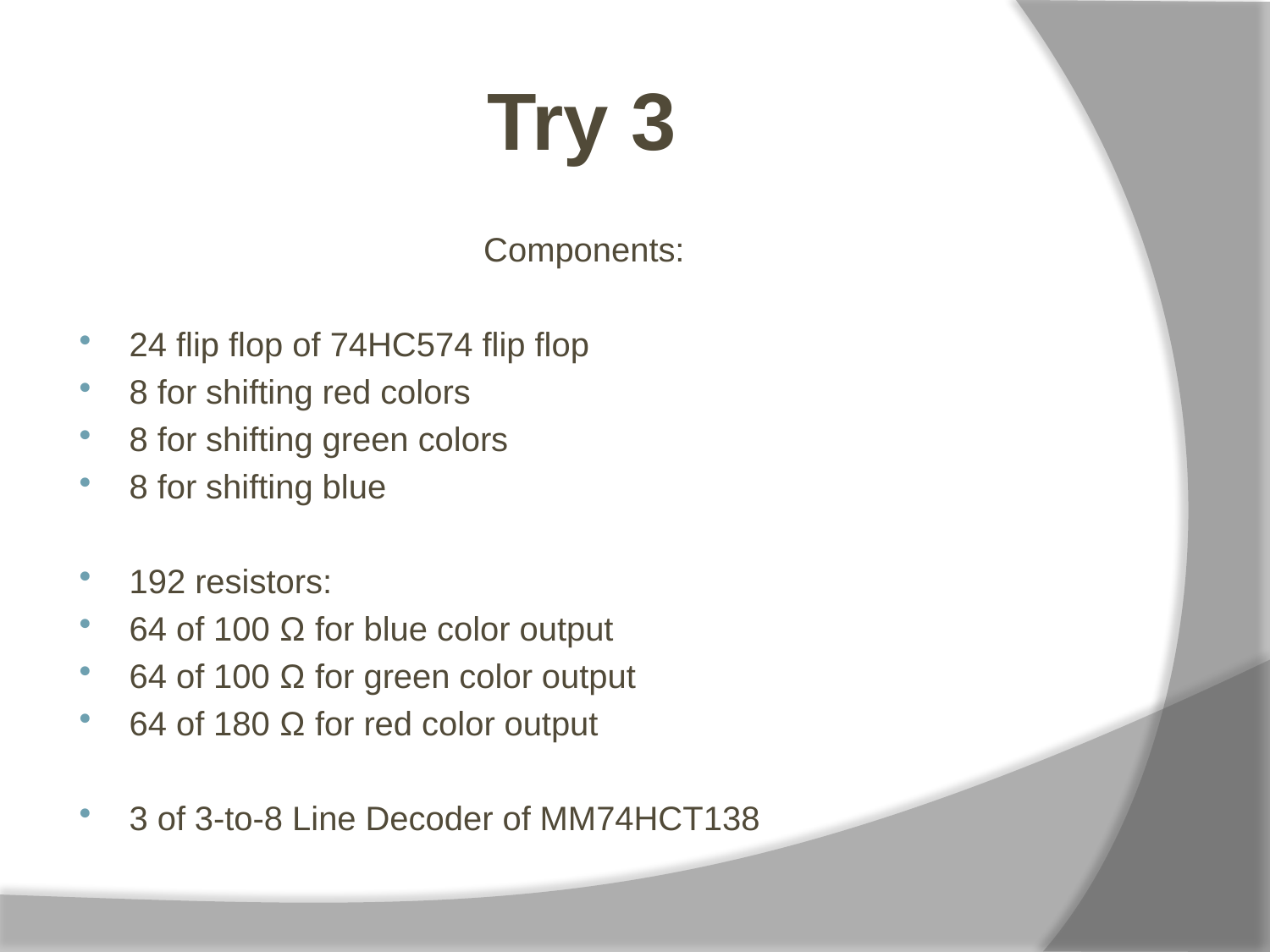

# Try 3
Components:

24 flip flop of 74HC574 flip flop
8 for shifting red colors
8 for shifting green colors
8 for shifting blue

192 resistors:
64 of 100 Ω for blue color output
64 of 100 Ω for green color output
64 of 180 Ω for red color output

3 of 3-to-8 Line Decoder of MM74HCT138